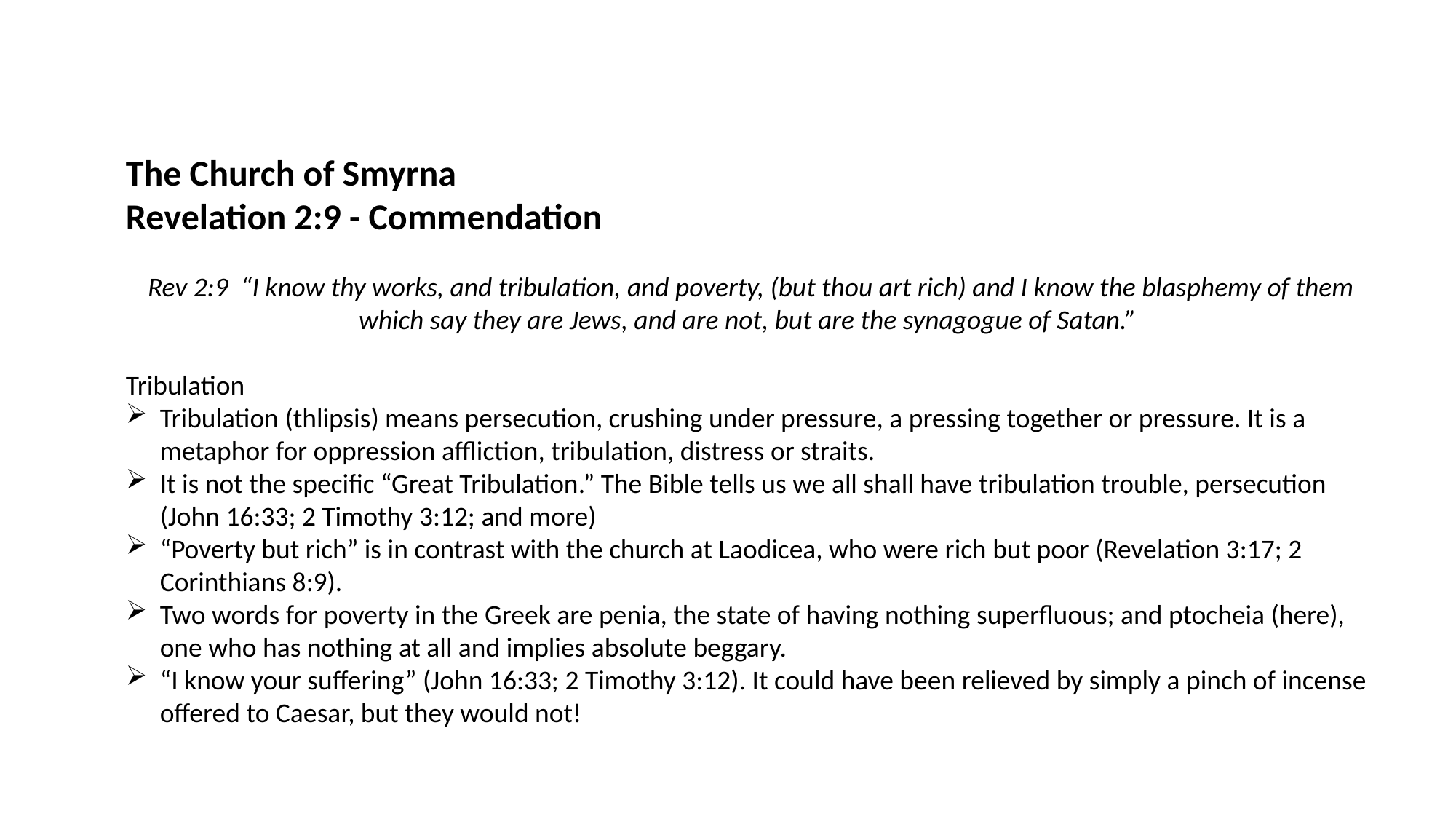

The Church of Smyrna
Revelation 2:9 - Commendation

 Rev 2:9  “I know thy works, and tribulation, and poverty, (but thou art rich) and I know the blasphemy of them which say they are Jews, and are not, but are the synagogue of Satan.”

Tribulation
Tribulation (thlipsis) means persecution, crushing under pressure, a pressing together or pressure. It is a metaphor for oppression affliction, tribulation, distress or straits.
It is not the specific “Great Tribulation.” The Bible tells us we all shall have tribulation trouble, persecution (John 16:33; 2 Timothy 3:12; and more)
“Poverty but rich” is in contrast with the church at Laodicea, who were rich but poor (Revelation 3:17; 2 Corinthians 8:9).
Two words for poverty in the Greek are penia, the state of having nothing superfluous; and ptocheia (here), one who has nothing at all and implies absolute beggary.
“I know your suffering” (John 16:33; 2 Timothy 3:12). It could have been relieved by simply a pinch of incense offered to Caesar, but they would not!